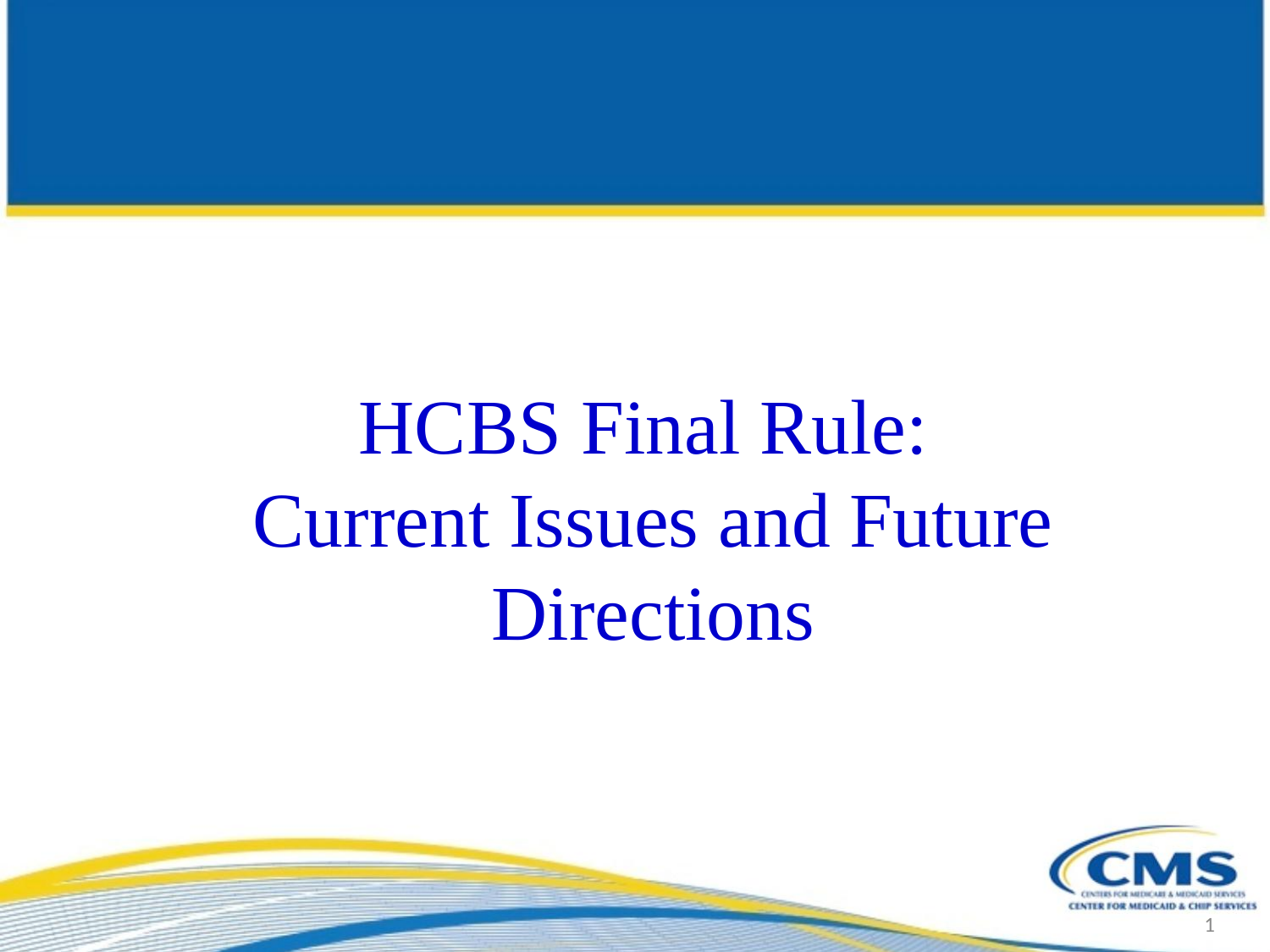

HCBS Final Rule:
Current Issues and Future Directions
1